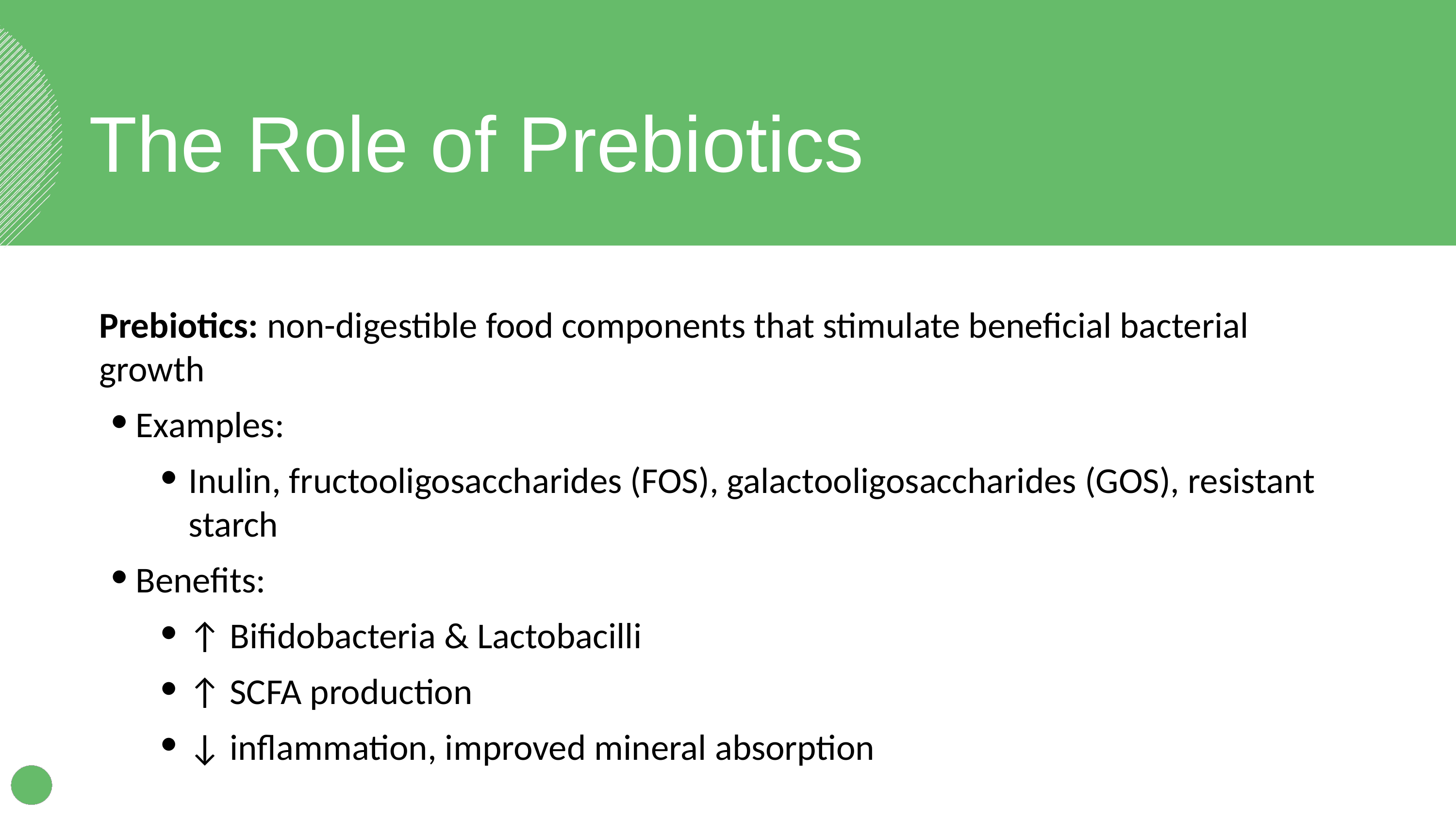

The Role of Prebiotics
Prebiotics: non-digestible food components that stimulate beneficial bacterial growth
Examples:
Inulin, fructooligosaccharides (FOS), galactooligosaccharides (GOS), resistant starch
Benefits:
↑ Bifidobacteria & Lactobacilli
↑ SCFA production
↓ inflammation, improved mineral absorption
84